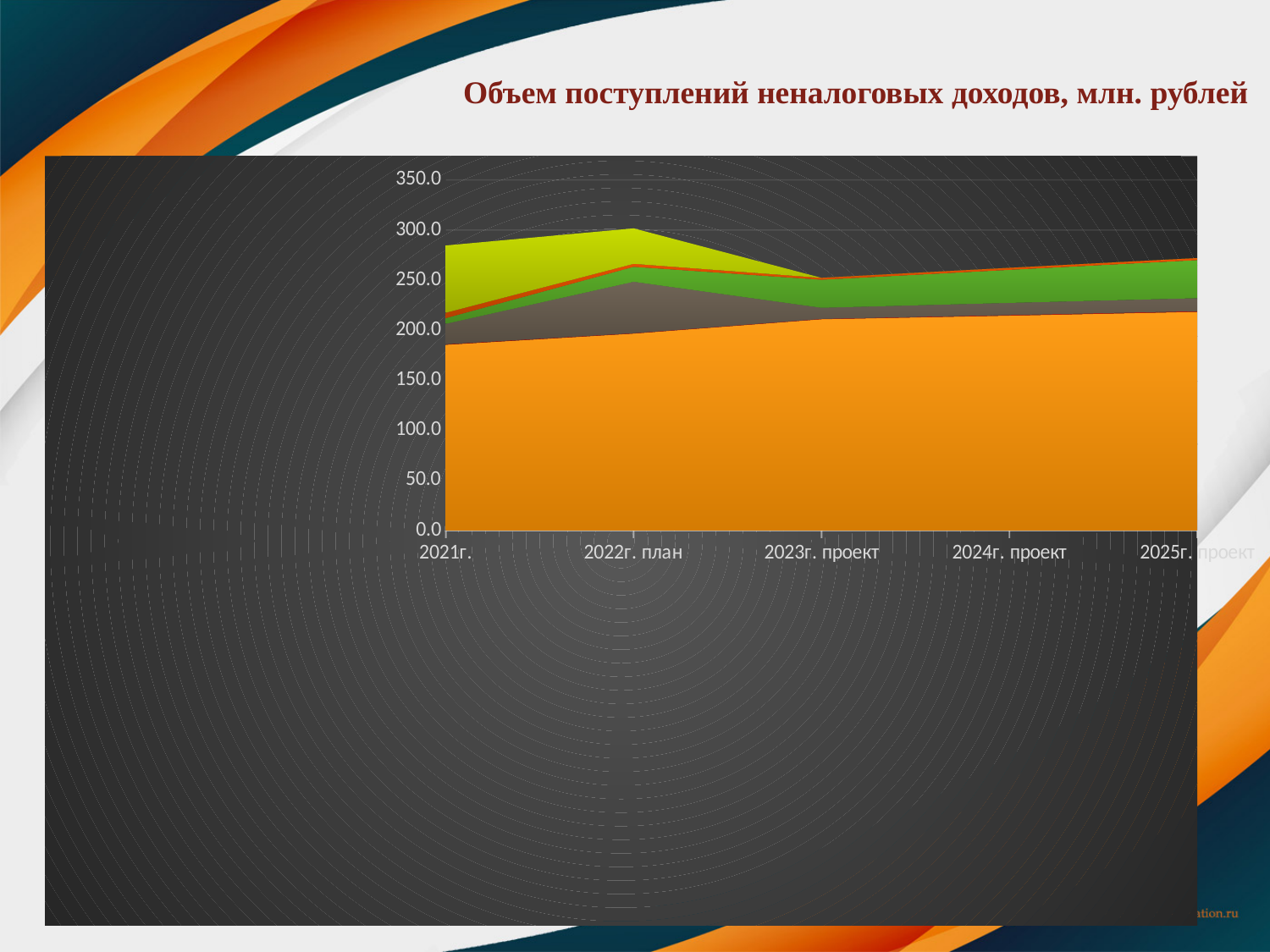

# Объем поступлений неналоговых доходов, млн. рублей

### Chart

| Category | Доходы от использования имущества | Платежи за негативное воздействие на окружающую среду | Доходы от оказания платных услуг (работ) | Доходы от продажи материальных и нематериальных активов | Штрафы, санкции, возмещение ущерба | Прочие неналоговые доходы |
|---|---|---|---|---|---|---|
| 2021г. | 185.4 | 0.6000000000000006 | 20.3 | 5.7 | 5.4 | 67.1 |
| 2022г. план | 196.6 | 0.4 | 51.3 | 14.9 | 3.0 | 35.4 |
| 2023г. проект | 210.9 | 0.4 | 11.0 | 28.0 | 1.9000000000000001 | 0.0 |
| 2024г. проект | 214.5 | 0.6000000000000006 | 12.1 | 33.0 | 2.0 | 0.0 |
| 2025г. проект | 218.3 | 0.6000000000000006 | 13.0 | 38.0 | 2.0 | 0.0 |